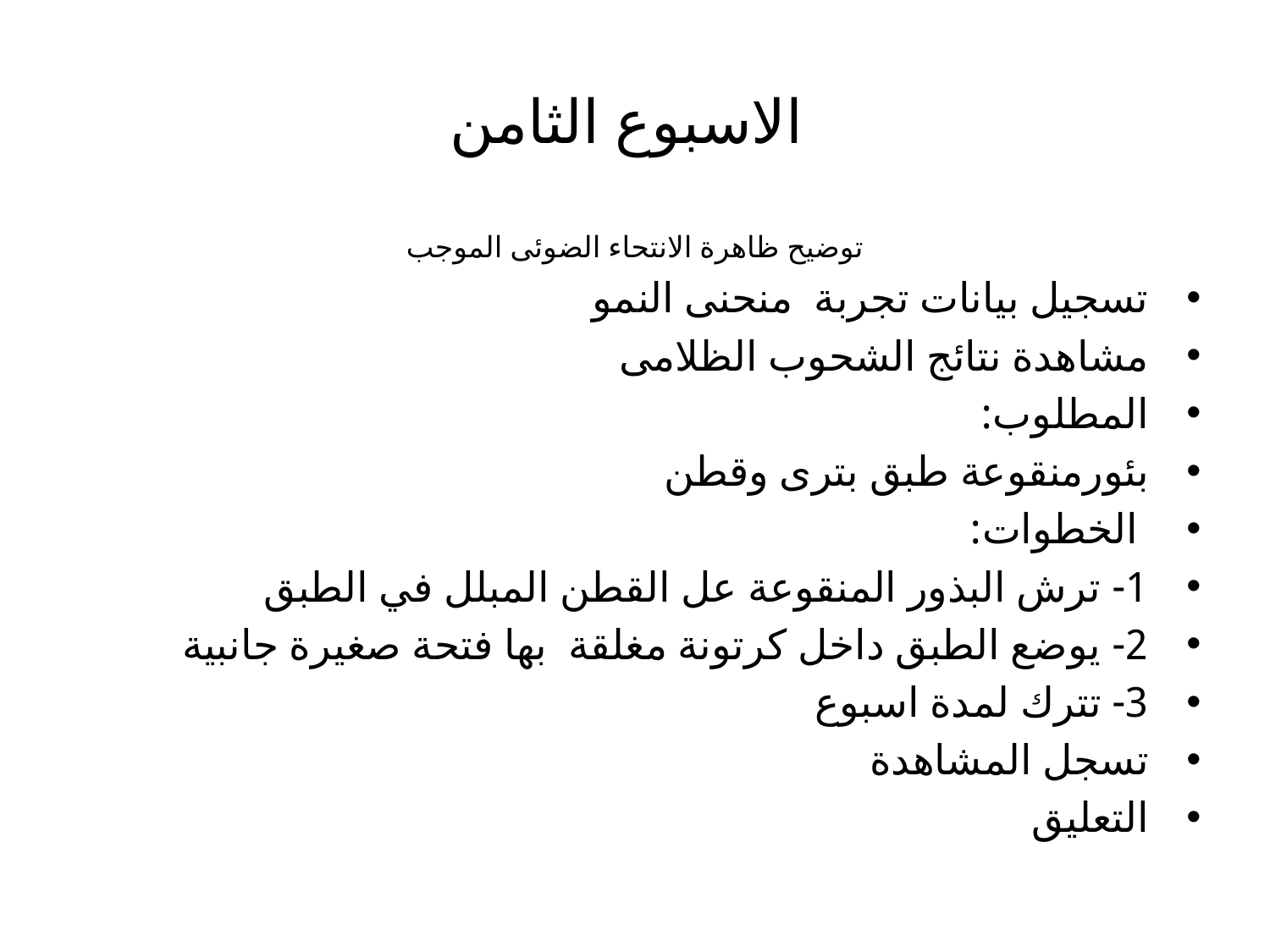

# الاسبوع الثامن
توضيح ظاهرة الانتحاء الضوئى الموجب
تسجيل بيانات تجربة  منحنى النمو
مشاهدة نتائج الشحوب الظلامى
المطلوب:
بئورمنقوعة طبق بترى وقطن
 الخطوات:
1- ترش البذور المنقوعة عل القطن المبلل في الطبق
2- يوضع الطبق داخل كرتونة مغلقة  بها فتحة صغيرة جانبية
3- تترك لمدة اسبوع
تسجل المشاهدة
التعليق